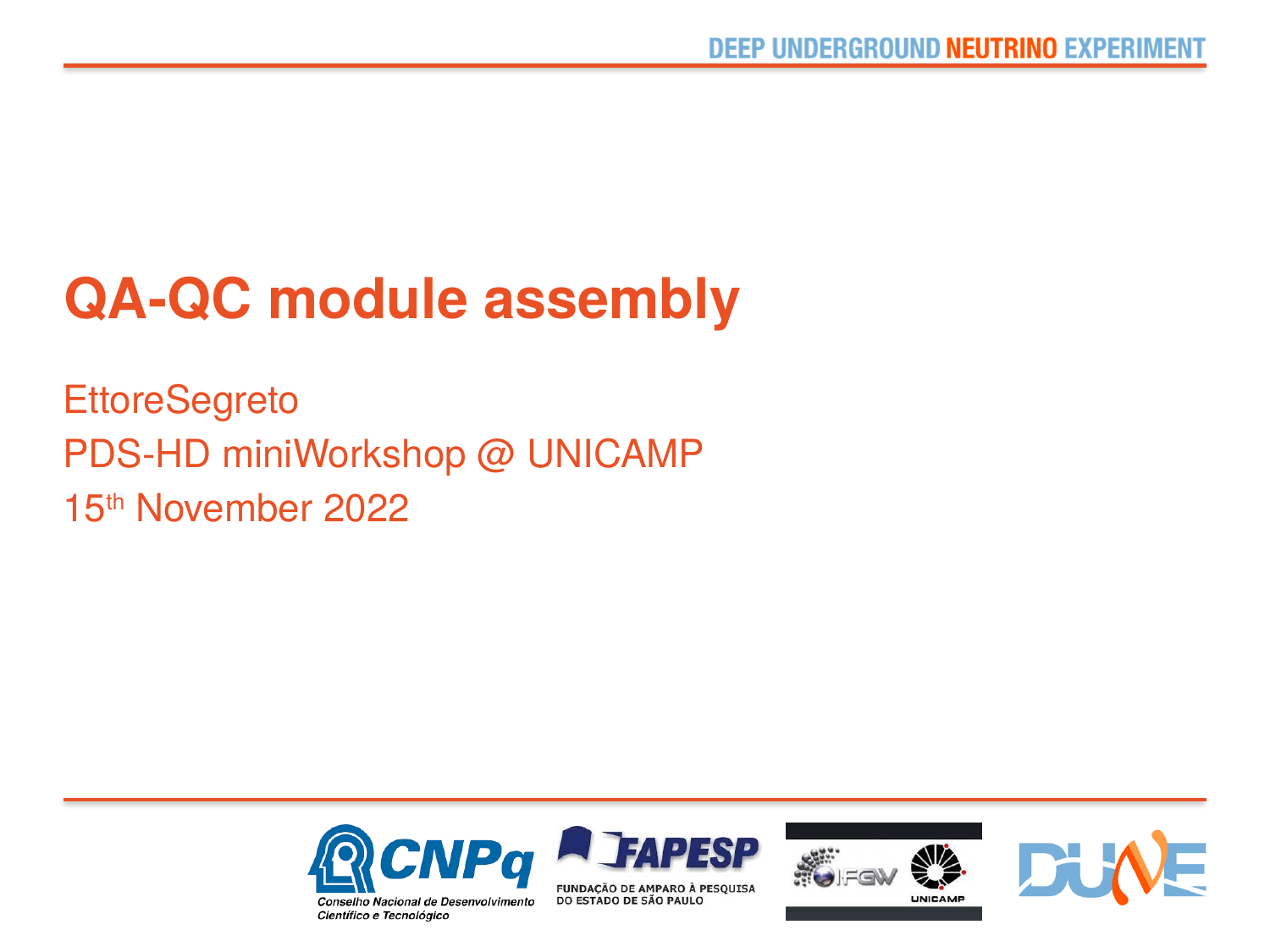

# QA-QC module assembly
EttoreSegreto
PDS-HD miniWorkshop @ UNICAMP
15th November 2022